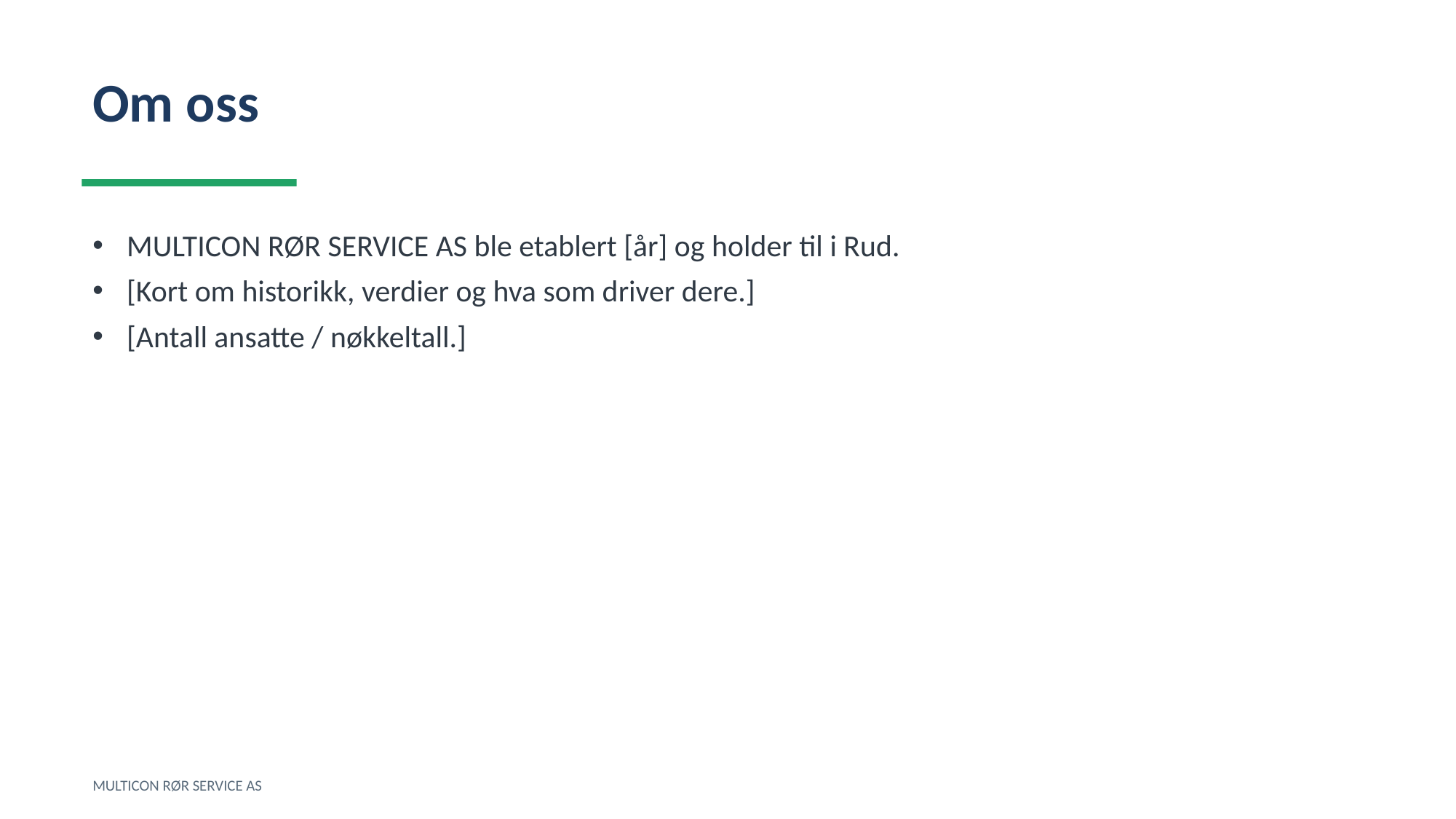

Om oss

MULTICON RØR SERVICE AS ble etablert [år] og holder til i Rud.
[Kort om historikk, verdier og hva som driver dere.]
[Antall ansatte / nøkkeltall.]
MULTICON RØR SERVICE AS